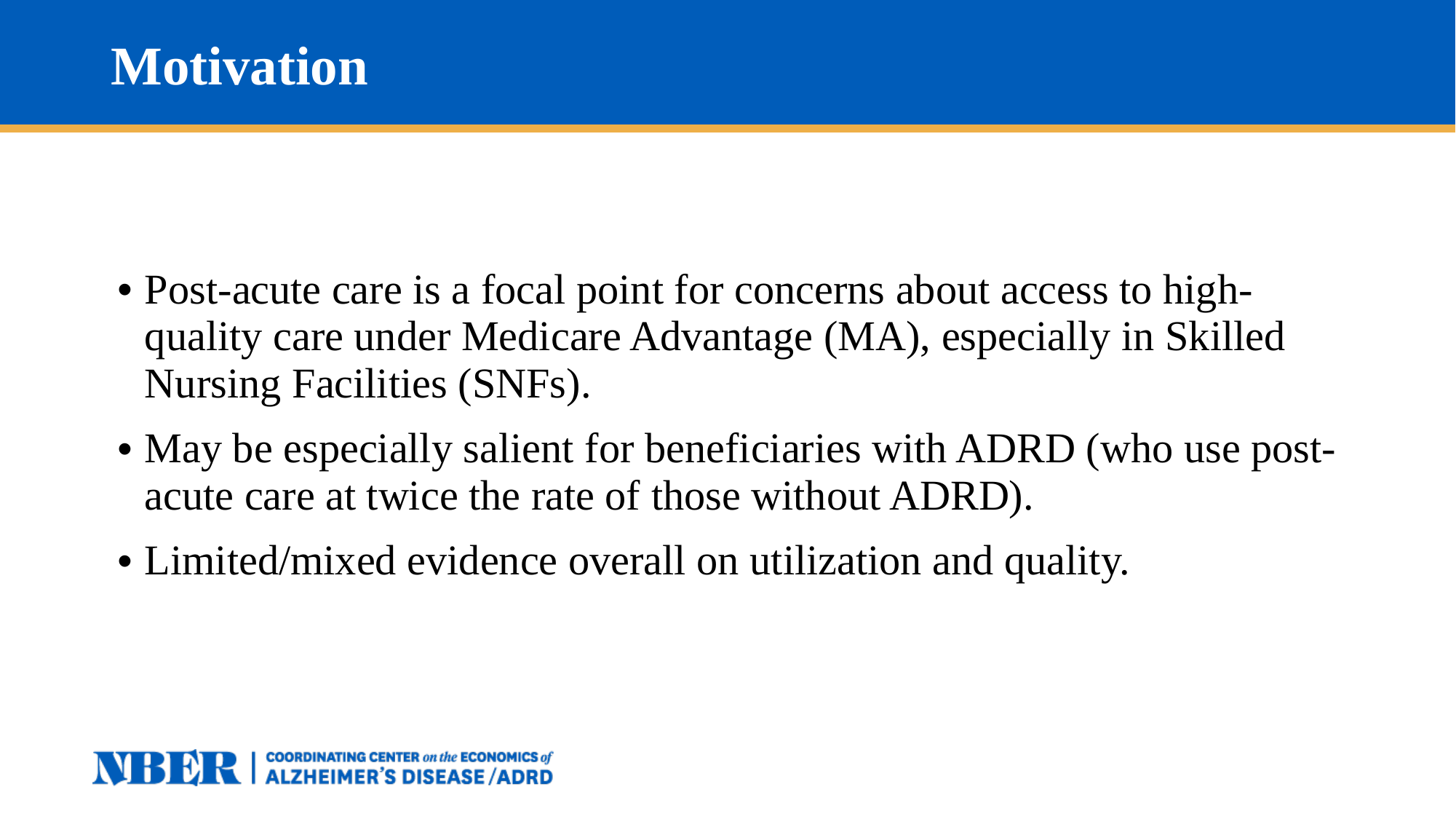

# Motivation

Post-acute care is a focal point for concerns about access to high-quality care under Medicare Advantage (MA), especially in Skilled Nursing Facilities (SNFs).
May be especially salient for beneficiaries with ADRD (who use post-acute care at twice the rate of those without ADRD).
Limited/mixed evidence overall on utilization and quality.